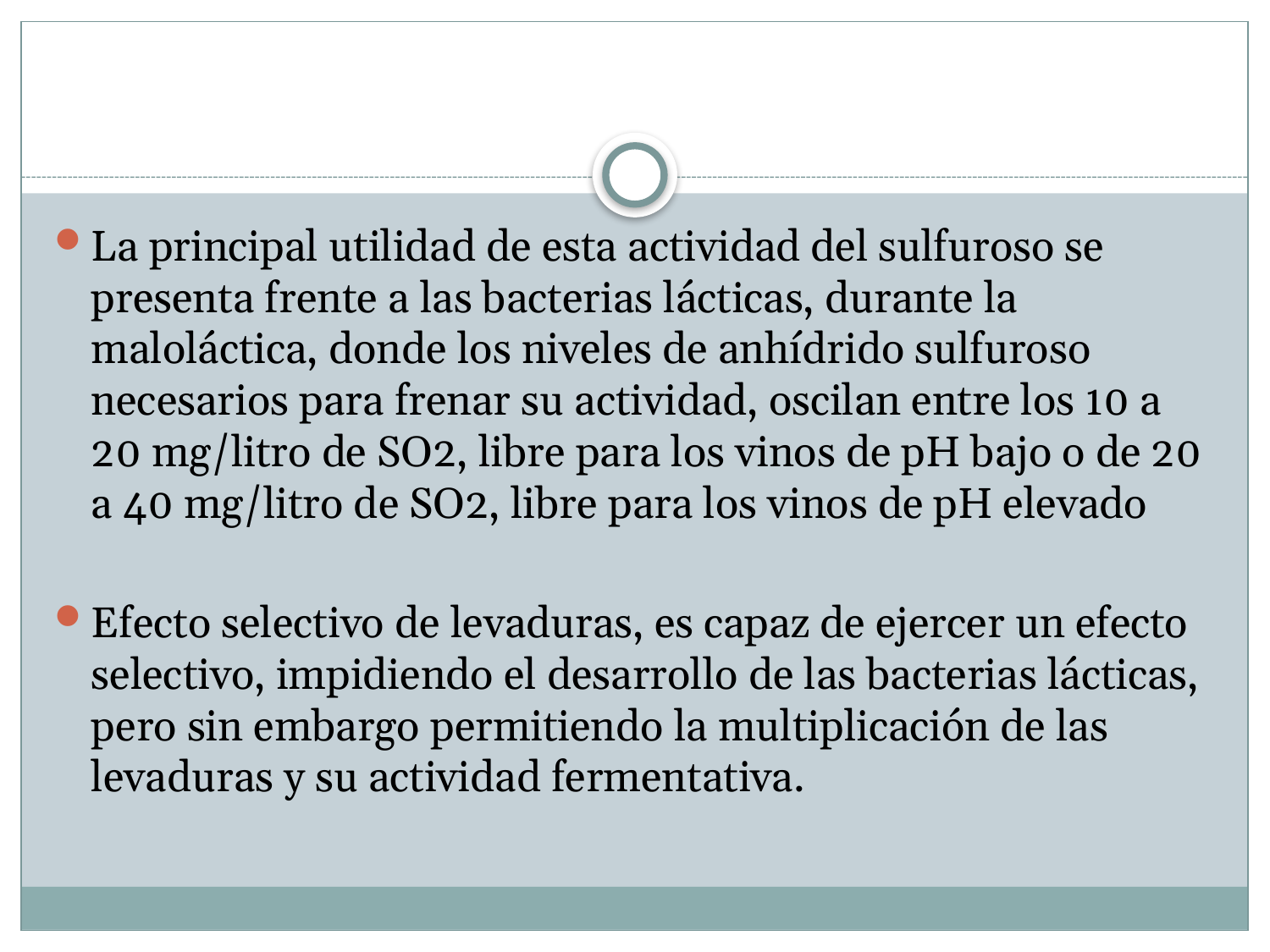

#
La principal utilidad de esta actividad del sulfuroso se presenta frente a las bacterias lácticas, durante la maloláctica, donde los niveles de anhídrido sulfuroso necesarios para frenar su actividad, oscilan entre los 10 a 20 mg/litro de SO2, libre para los vinos de pH bajo o de 20 a 40 mg/litro de SO2, libre para los vinos de pH elevado

Efecto selectivo de levaduras, es capaz de ejercer un efecto selectivo, impidiendo el desarrollo de las bacterias lácticas, pero sin embargo permitiendo la multiplicación de las levaduras y su actividad fermentativa.